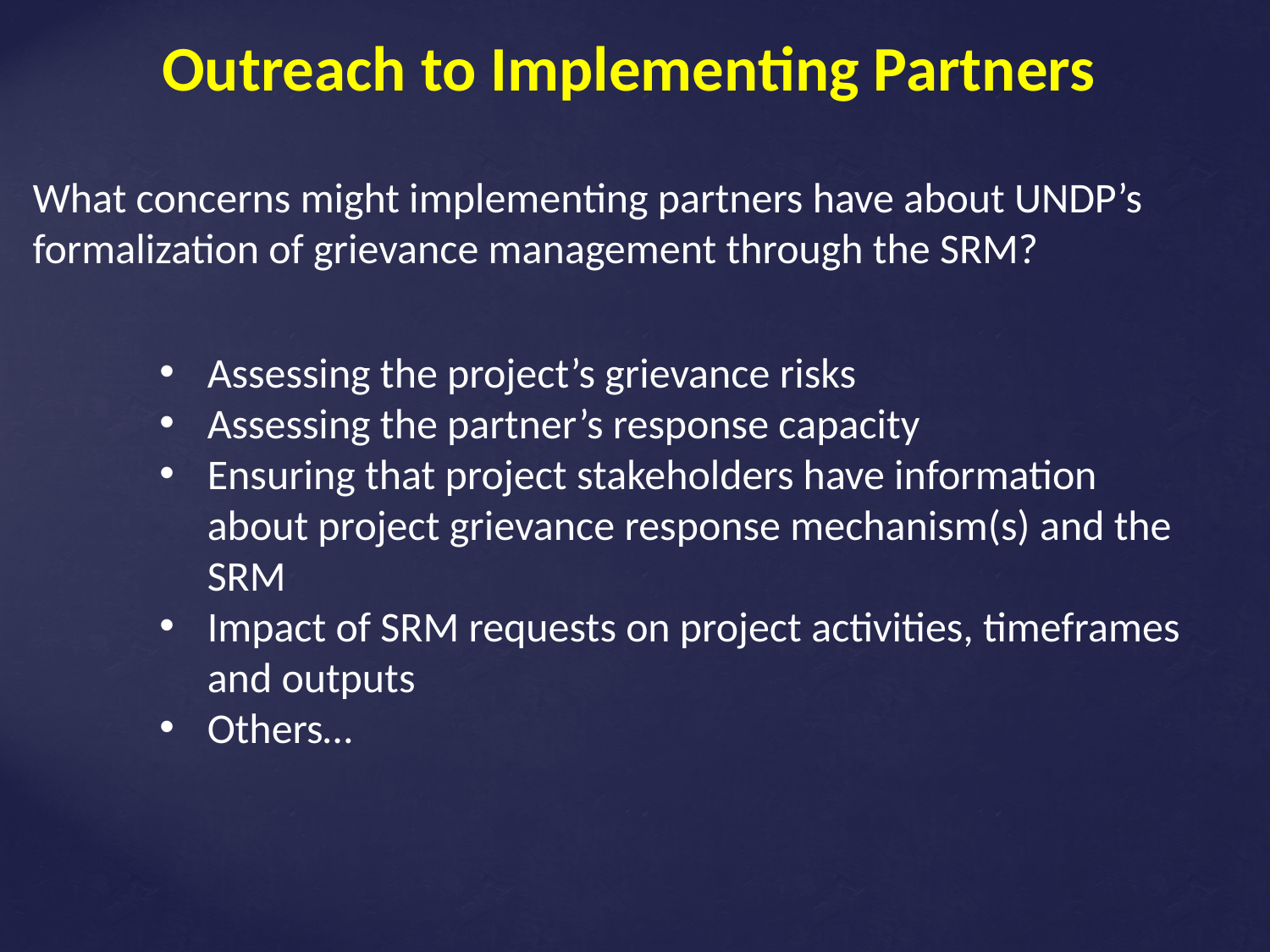

Outreach to Implementing Partners
What concerns might implementing partners have about UNDP’s formalization of grievance management through the SRM?

Assessing the project’s grievance risks
Assessing the partner’s response capacity
Ensuring that project stakeholders have information about project grievance response mechanism(s) and the SRM
Impact of SRM requests on project activities, timeframes and outputs
Others…